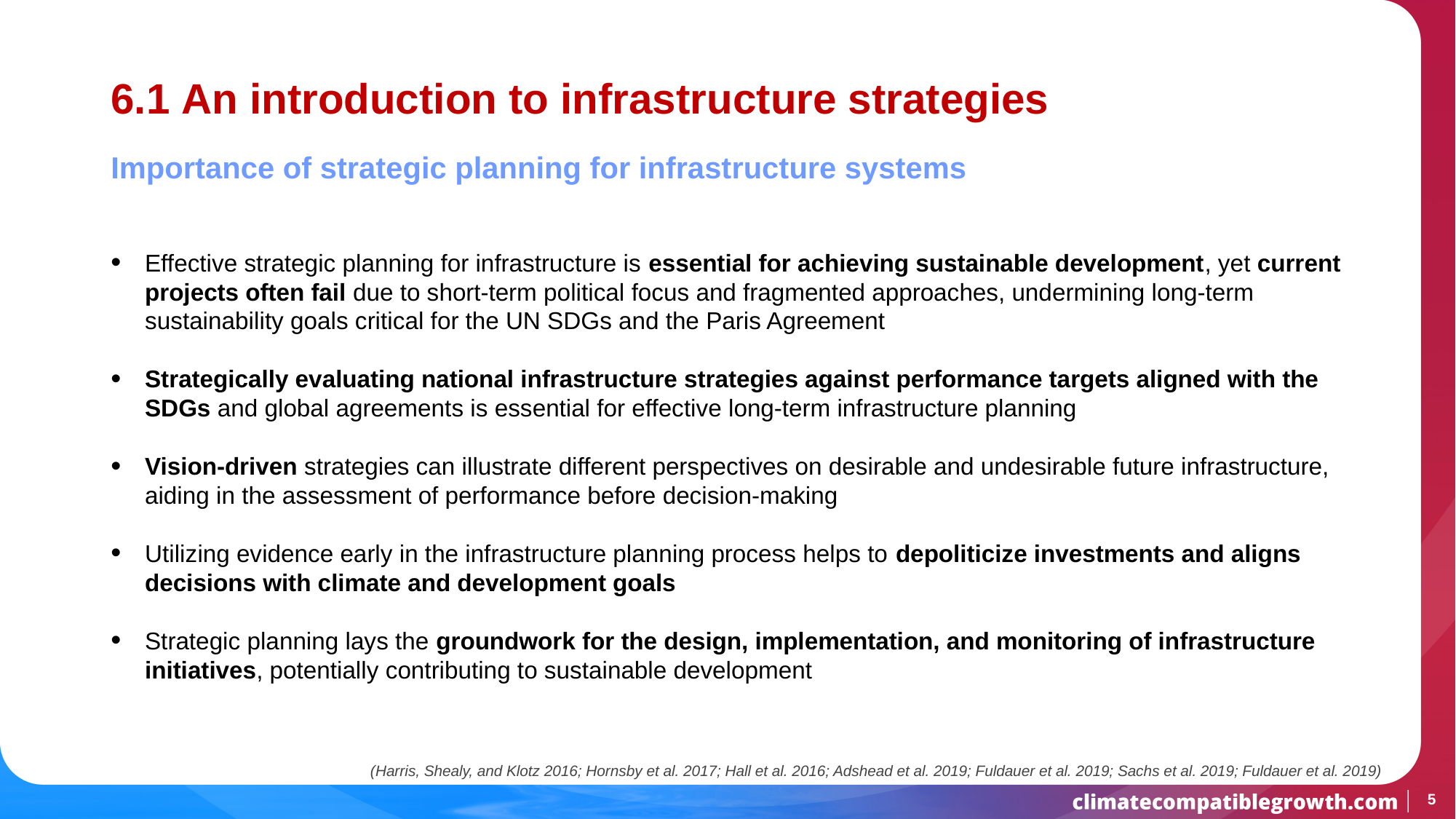

# 6.1 An introduction to infrastructure strategies
Importance of strategic planning for infrastructure systems
Effective strategic planning for infrastructure is essential for achieving sustainable development, yet current projects often fail due to short-term political focus and fragmented approaches, undermining long-term sustainability goals critical for the UN SDGs and the Paris Agreement

Strategically evaluating national infrastructure strategies against performance targets aligned with the SDGs and global agreements is essential for effective long-term infrastructure planning

Vision-driven strategies can illustrate different perspectives on desirable and undesirable future infrastructure, aiding in the assessment of performance before decision-making

Utilizing evidence early in the infrastructure planning process helps to depoliticize investments and aligns decisions with climate and development goals

Strategic planning lays the groundwork for the design, implementation, and monitoring of infrastructure initiatives, potentially contributing to sustainable development
(Harris, Shealy, and Klotz 2016; Hornsby et al. 2017; Hall et al. 2016; Adshead et al. 2019; Fuldauer et al. 2019; Sachs et al. 2019; Fuldauer et al. 2019)
5